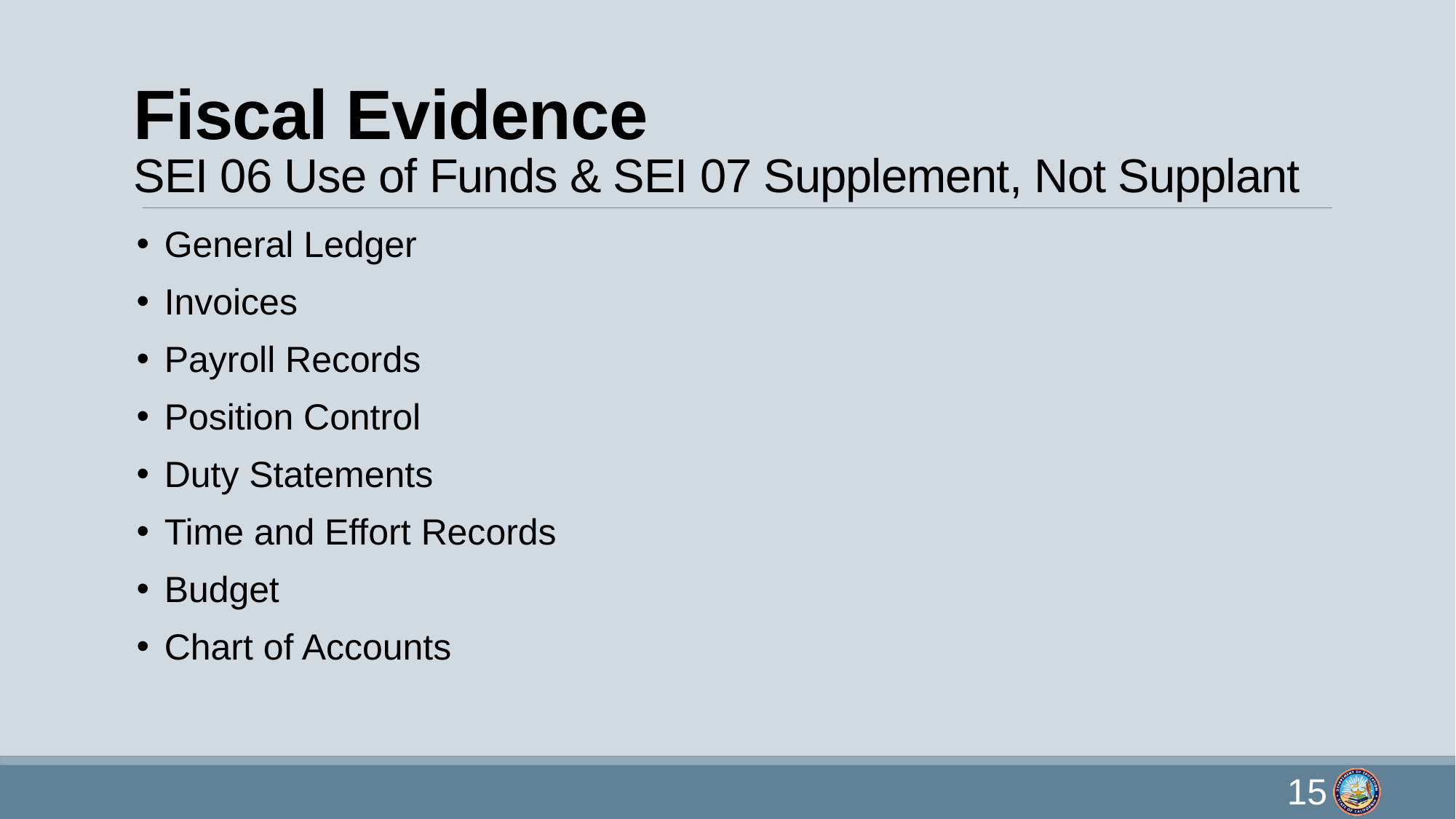

# Fiscal Evidence SEI 06 Use of Funds & SEI 07 Supplement, Not Supplant
General Ledger
Invoices
Payroll Records
Position Control
Duty Statements
Time and Effort Records
Budget
Chart of Accounts
15